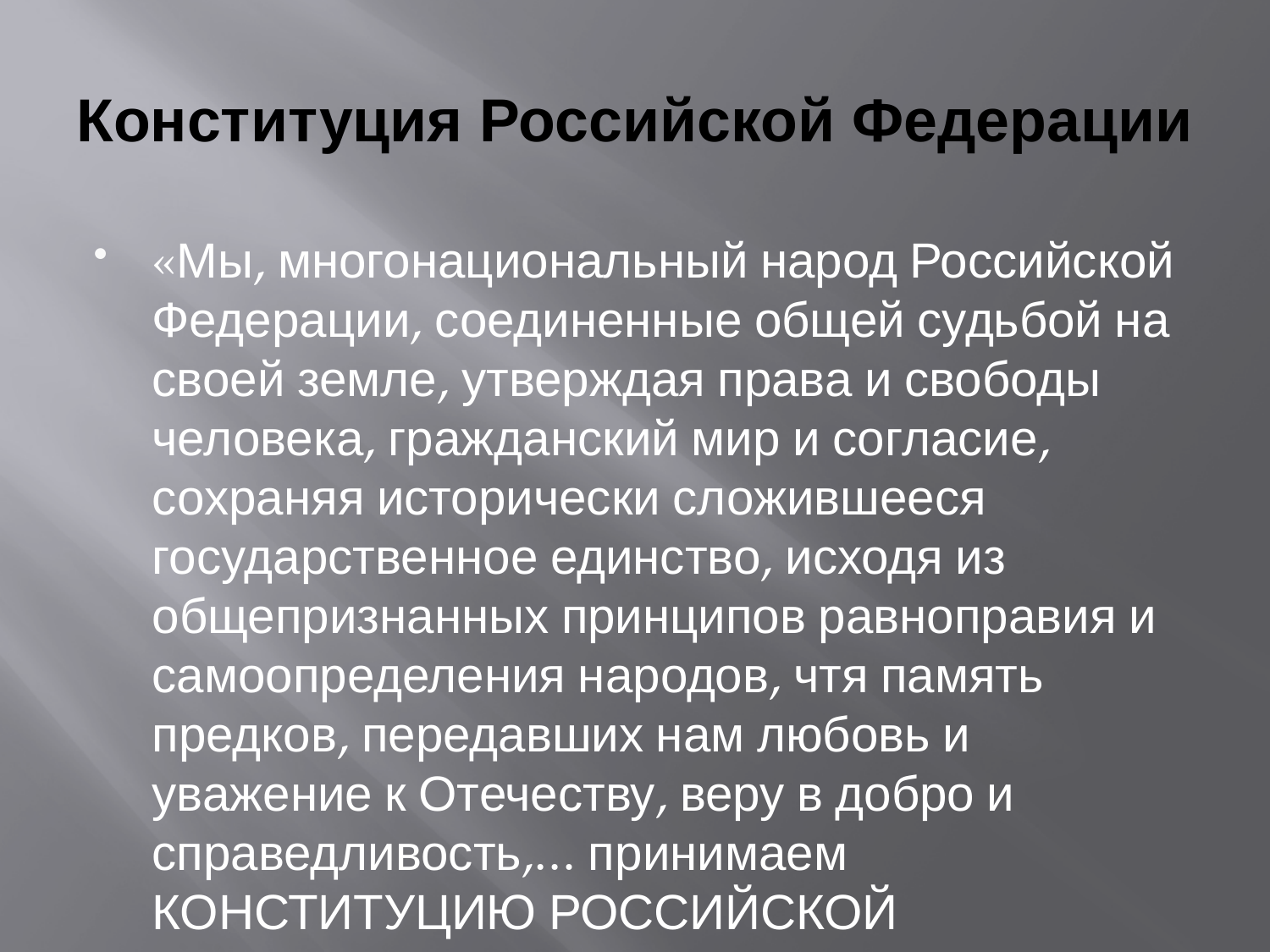

# Конституция Российской Федерации
«Мы, многонациональный народ Российской Федерации, соединенные общей судьбой на своей земле, утверждая права и свободы человека, гражданский мир и согласие, сохраняя исторически сложившееся государственное единство, исходя из общепризнанных принципов равноправия и самоопределения народов, чтя память предков, передавших нам любовь и уважение к Отечеству, веру в добро и справедливость,… принимаем КОНСТИТУЦИЮ РОССИЙСКОЙ ФЕДЕРАЦИИ».